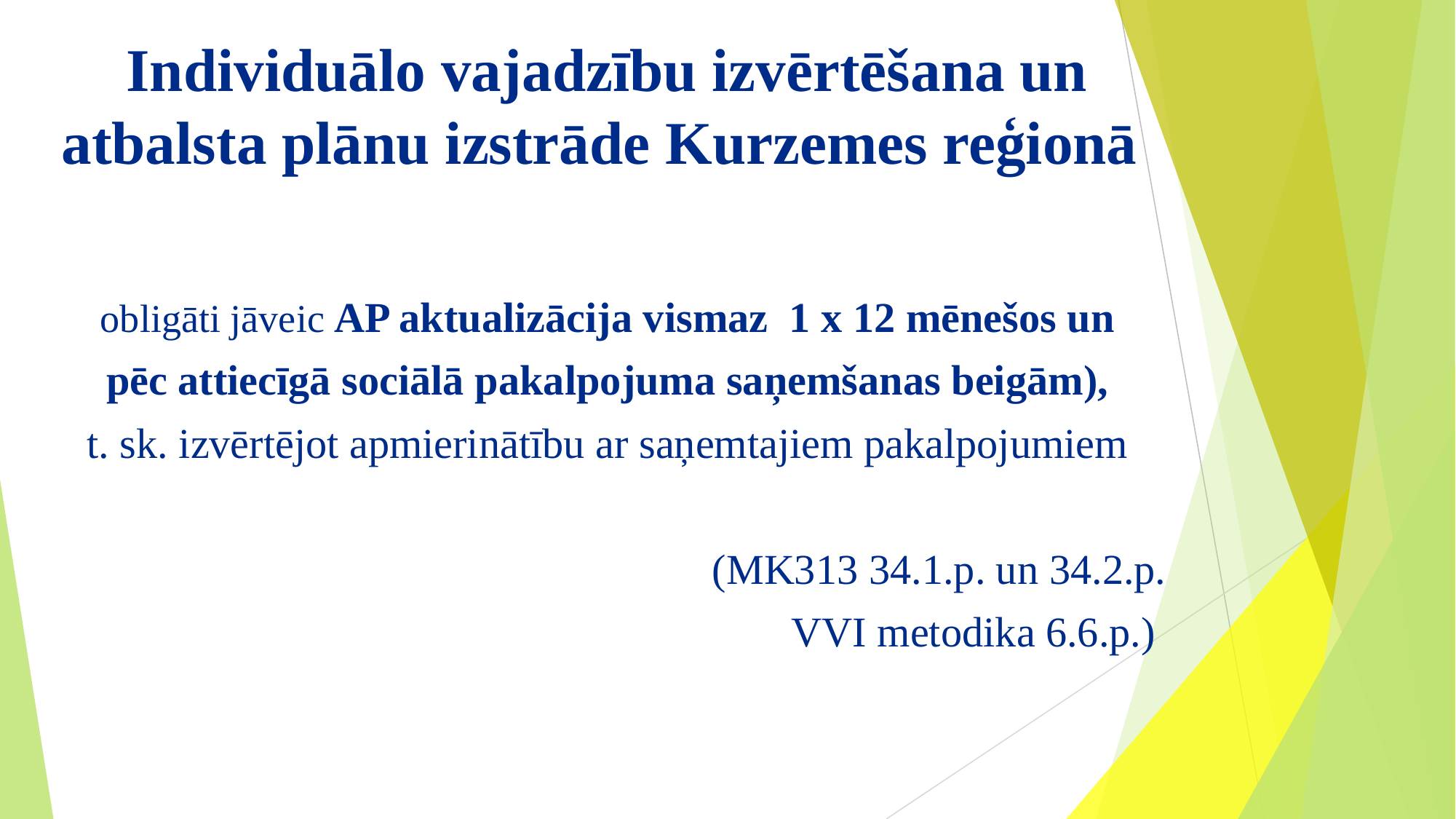

# Individuālo vajadzību izvērtēšana un atbalsta plānu izstrāde Kurzemes reģionā

obligāti jāveic AP aktualizācija vismaz  1 x 12 mēnešos un
pēc attiecīgā sociālā pakalpojuma saņemšanas beigām),
t. sk. izvērtējot apmierinātību ar saņemtajiem pakalpojumiem

(MK313 34.1.p. un 34.2.p.
VVI metodika 6.6.p.)